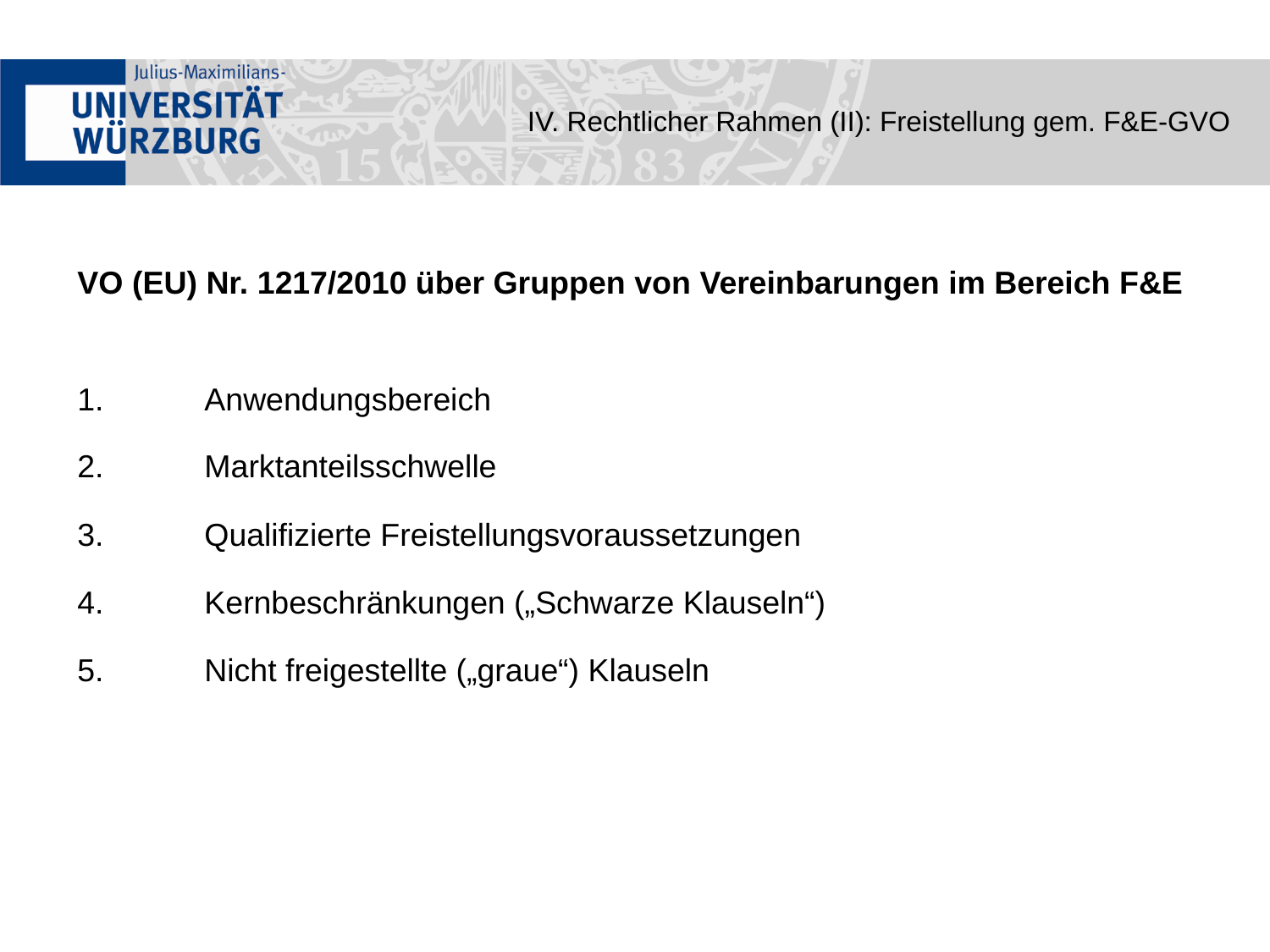

IV. Rechtlicher Rahmen (II): Freistellung gem. F&E-GVO
VO (EU) Nr. 1217/2010 über Gruppen von Vereinbarungen im Bereich F&E

1. 	Anwendungsbereich
2.	Marktanteilsschwelle
3. 	Qualifizierte Freistellungsvoraussetzungen
4. 	Kernbeschränkungen („Schwarze Klauseln“)
5. 	Nicht freigestellte („graue“) Klauseln